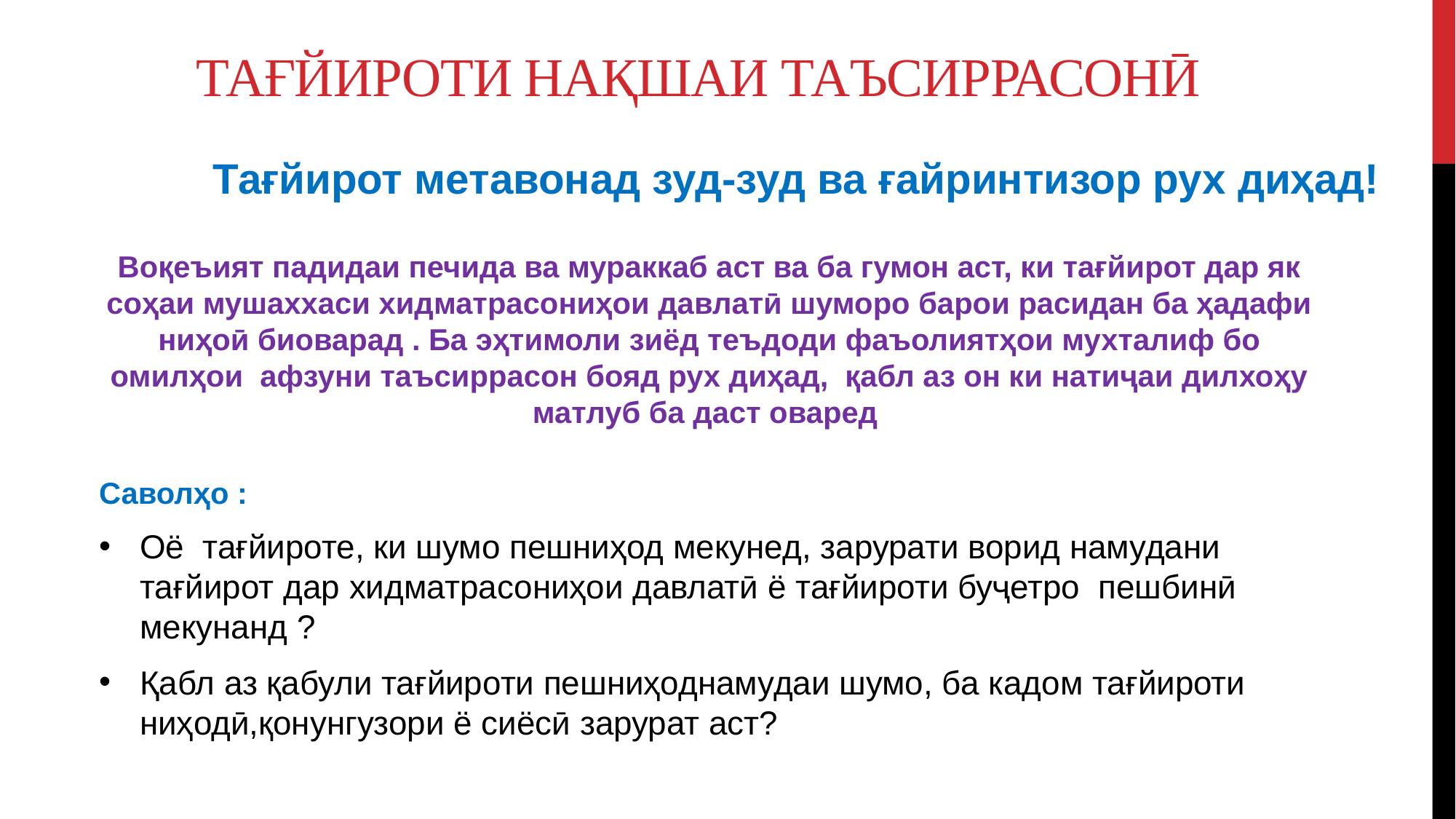

# Тағйироти нақшаи таъсиррасонӣ
Тағйирот метавонад зуд-зуд ва ғайринтизор рух диҳад!
Воқеъият падидаи печида ва мураккаб аст ва ба гумон аст, ки тағйирот дар як соҳаи мушаххаси хидматрасониҳои давлатӣ шуморо барои расидан ба ҳадафи ниҳоӣ биоварад . Ба эҳтимоли зиёд теъдоди фаъолиятҳои мухталиф бо омилҳои  афзуни таъсиррасон бояд рух диҳад,  қабл аз он ки натиҷаи дилхоҳу матлуб ба даст оваред
Саволҳо :
Оё  тағйироте, ки шумо пешниҳод мекунед, зарурати ворид намудани  тағйирот дар хидматрасониҳои давлатӣ ё тағйироти буҷетро  пешбинӣ мекунанд ?
Қабл аз қабули тағйироти пешниҳоднамудаи шумо, ба кадом тағйироти ниҳодӣ,қонунгузори ё сиёсӣ зарурат аст?